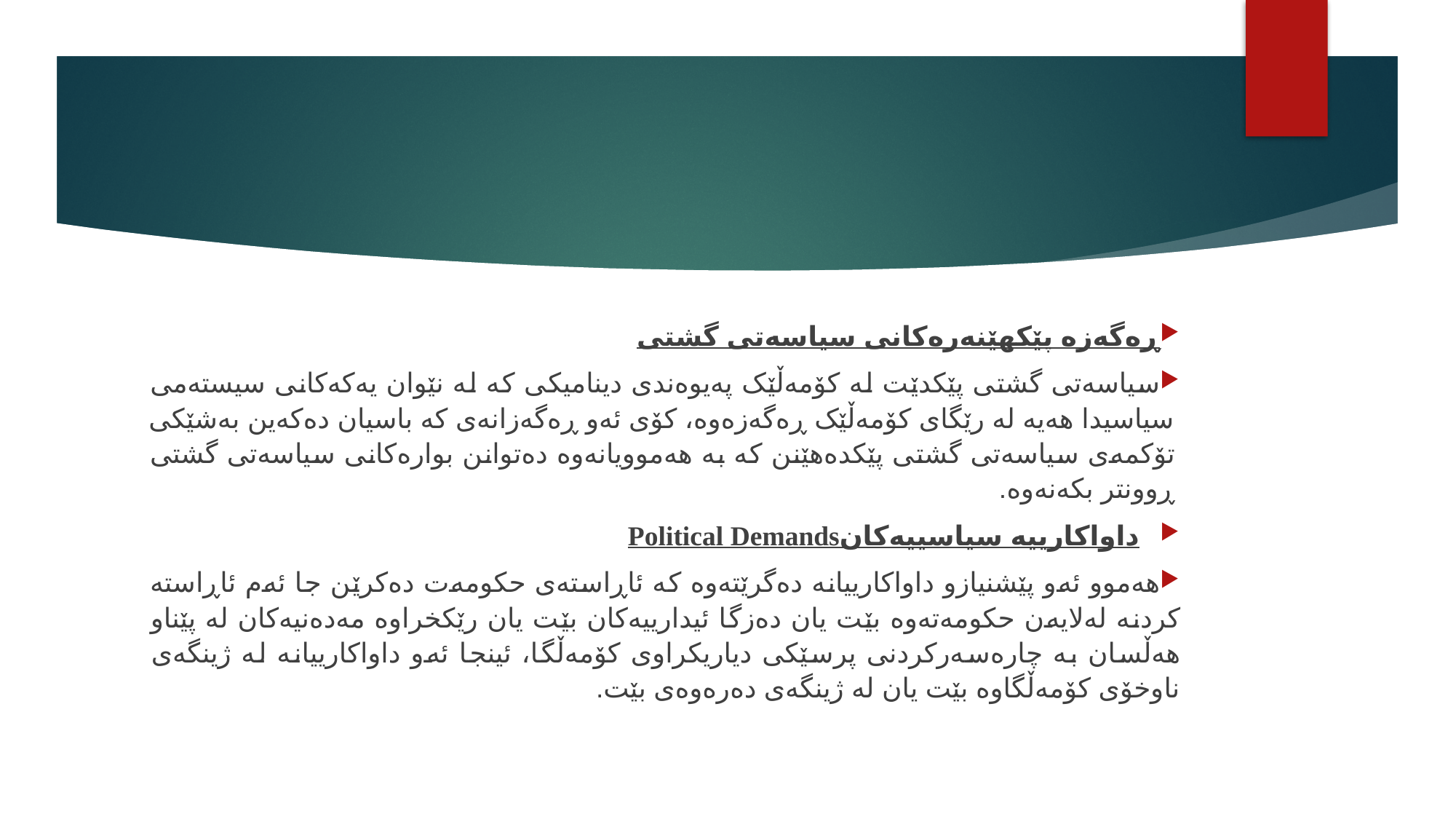

#
ڕەگەزە پێکهێنەرەکانی سیاسەتی گشتی
سیاسەتی گشتی پێکدێت لە کۆمەڵێک پەیوەندی دینامیکی کە لە نێوان یەکەکانی سیستەمی سیاسیدا هەیە لە رێگای کۆمەڵێک ڕەگەزەوە، کۆی ئەو ڕەگەزانەی کە باسیان دەکەین بەشێکی تۆکمەی سیاسەتی گشتی پێکدەهێنن کە بە هەموویانەوە دەتوانن بوارەکانی سیاسەتی گشتی ڕوونتر بکەنەوە.
داواکارییە سیاسییەکانPolitical Demands
هەموو ئەو پێشنیازو داواکارییانە دەگرێتەوە کە ئاڕاستەی حکومەت دەکرێن جا ئەم ئاڕاستە کردنە لەلایەن حکومەتەوە بێت یان دەزگا ئیدارییەکان بێت یان رێکخراوە مەدەنیەکان لە پێناو هەڵسان بە چارەسەرکردنی پرسێکی دیاریکراوی کۆمەڵگا، ئینجا ئەو داواکارییانە لە ژینگەی ناوخۆی کۆمەڵگاوە بێت یان لە ژینگەی دەرەوەی بێت.